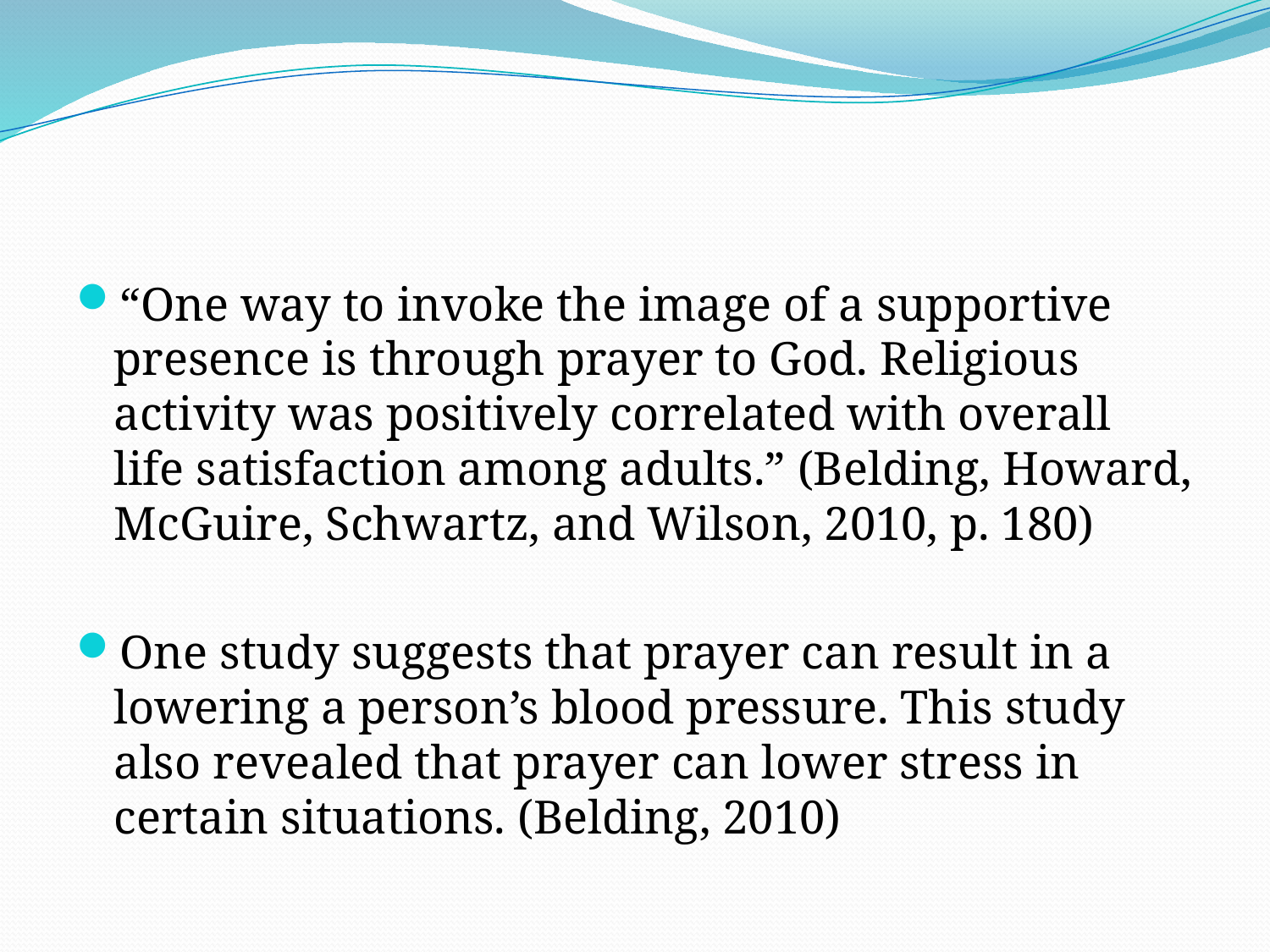

#
“One way to invoke the image of a supportive presence is through prayer to God. Religious activity was positively correlated with overall life satisfaction among adults.” (Belding, Howard, McGuire, Schwartz, and Wilson, 2010, p. 180)

One study suggests that prayer can result in a lowering a person’s blood pressure. This study also revealed that prayer can lower stress in certain situations. (Belding, 2010)